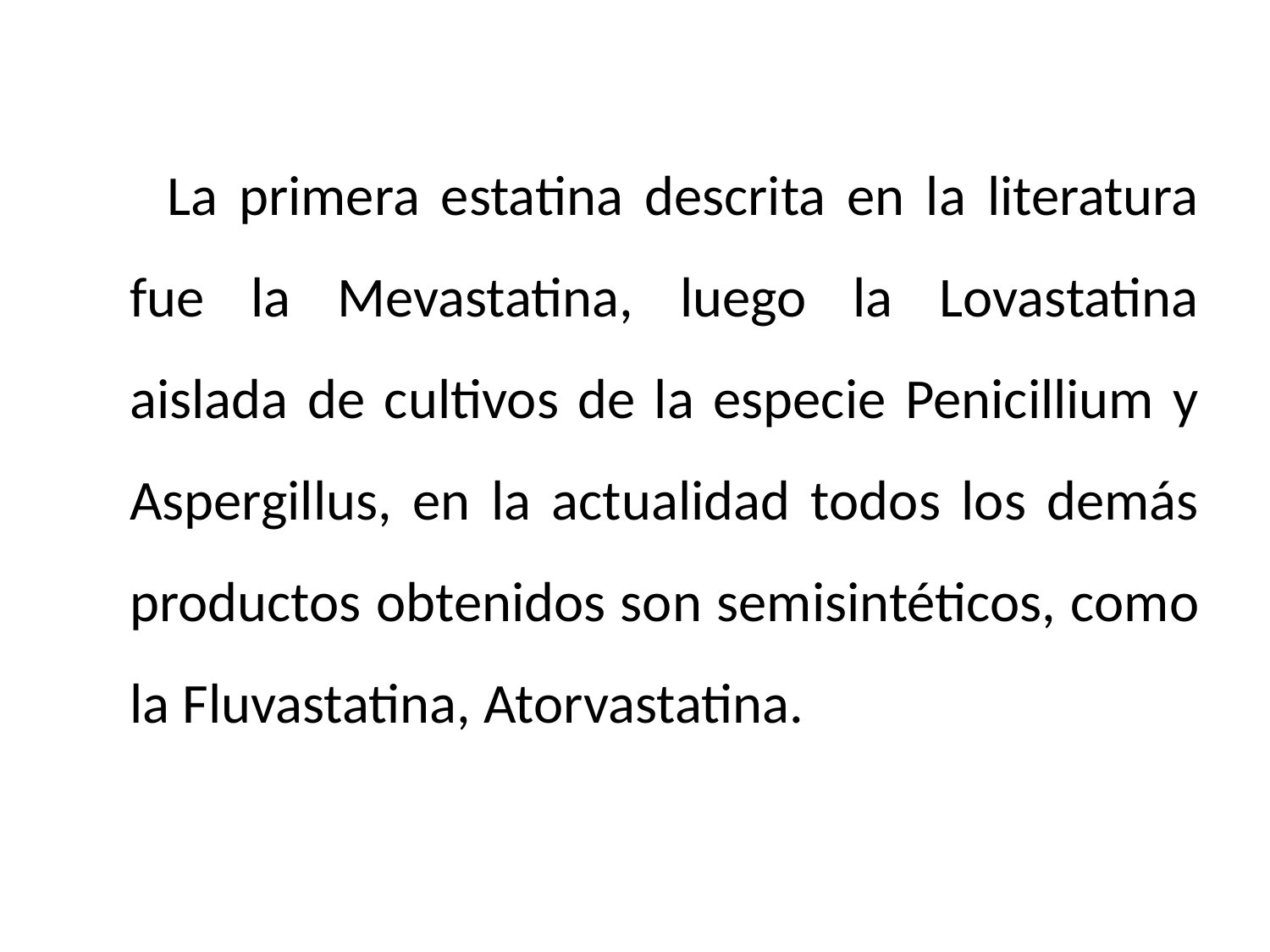

#
    La primera estatina descrita en la literatura fue la Mevastatina, luego la Lovastatina aislada de cultivos de la especie Penicillium y Aspergillus, en la actualidad todos los demás productos obtenidos son semisintéticos, como la Fluvastatina, Atorvastatina.